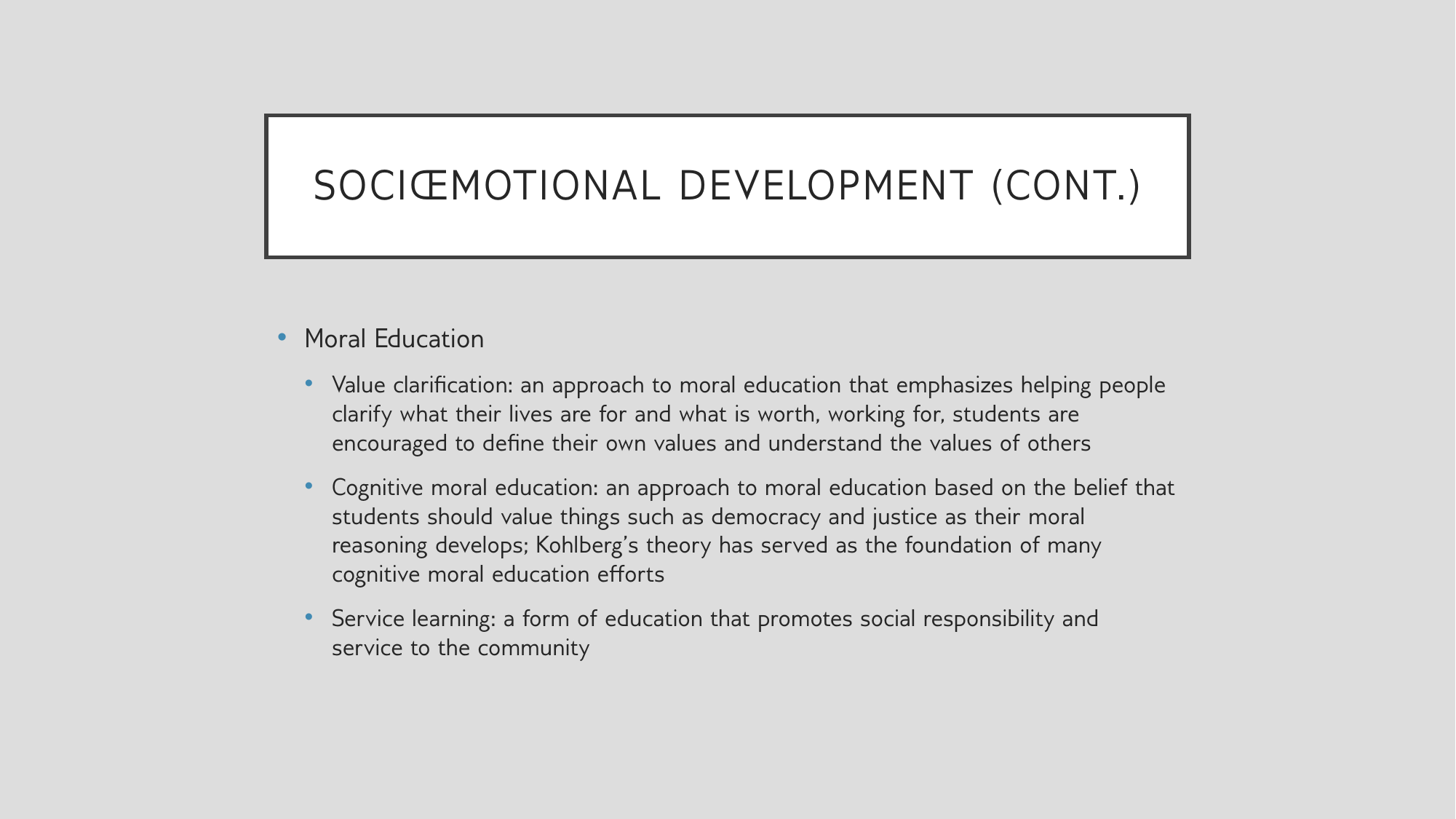

# Socioemotional development (cont.)
Moral Education
Value clarification: an approach to moral education that emphasizes helping people clarify what their lives are for and what is worth, working for, students are encouraged to define their own values and understand the values of others
Cognitive moral education: an approach to moral education based on the belief that students should value things such as democracy and justice as their moral reasoning develops; Kohlberg’s theory has served as the foundation of many cognitive moral education efforts
Service learning: a form of education that promotes social responsibility and service to the community